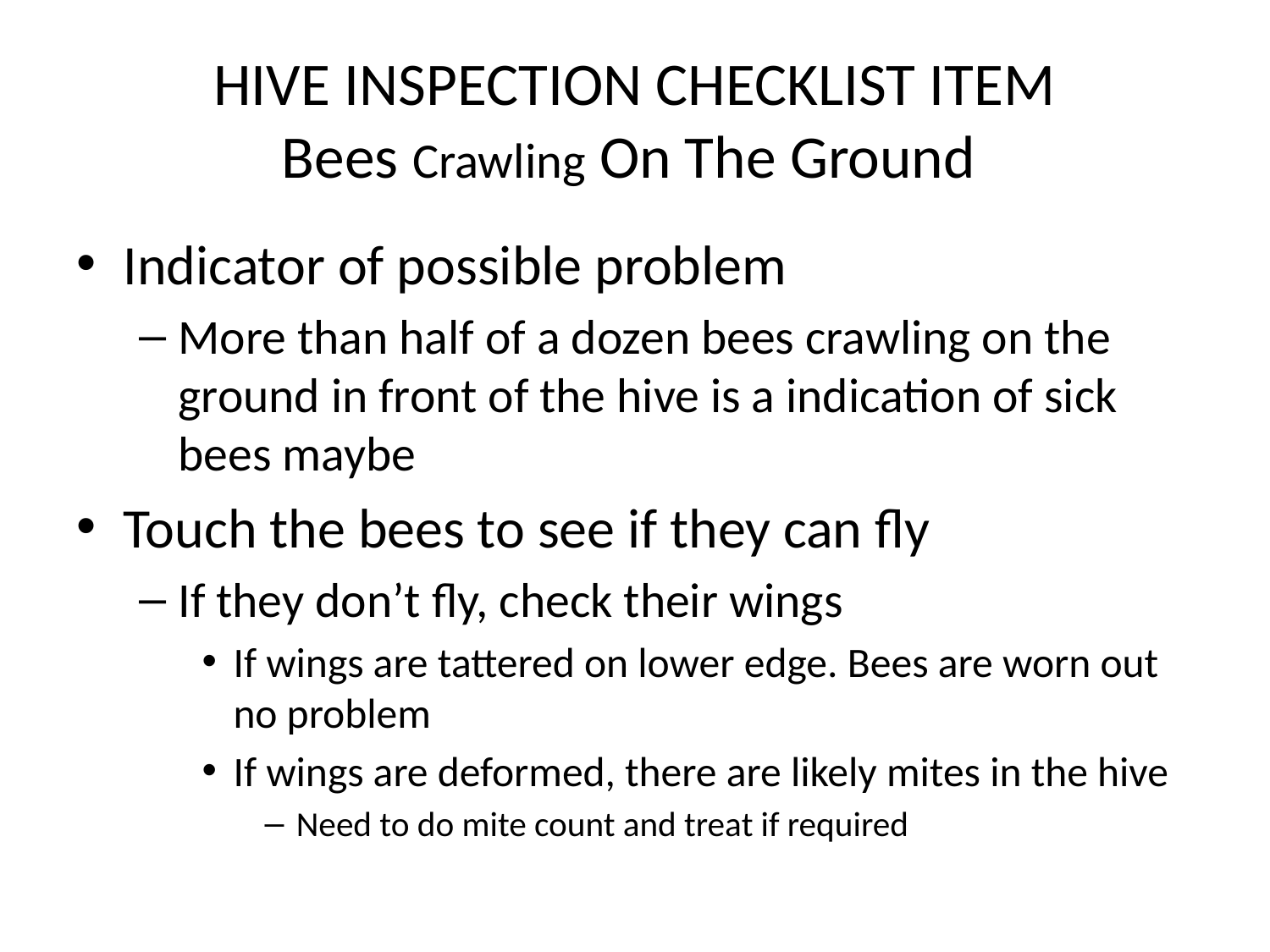

# HIVE INSPECTION CHECKLIST ITEM Bees Crawling On The Ground
Indicator of possible problem
More than half of a dozen bees crawling on the ground in front of the hive is a indication of sick bees maybe
Touch the bees to see if they can fly
If they don’t fly, check their wings
If wings are tattered on lower edge. Bees are worn out no problem
If wings are deformed, there are likely mites in the hive
Need to do mite count and treat if required